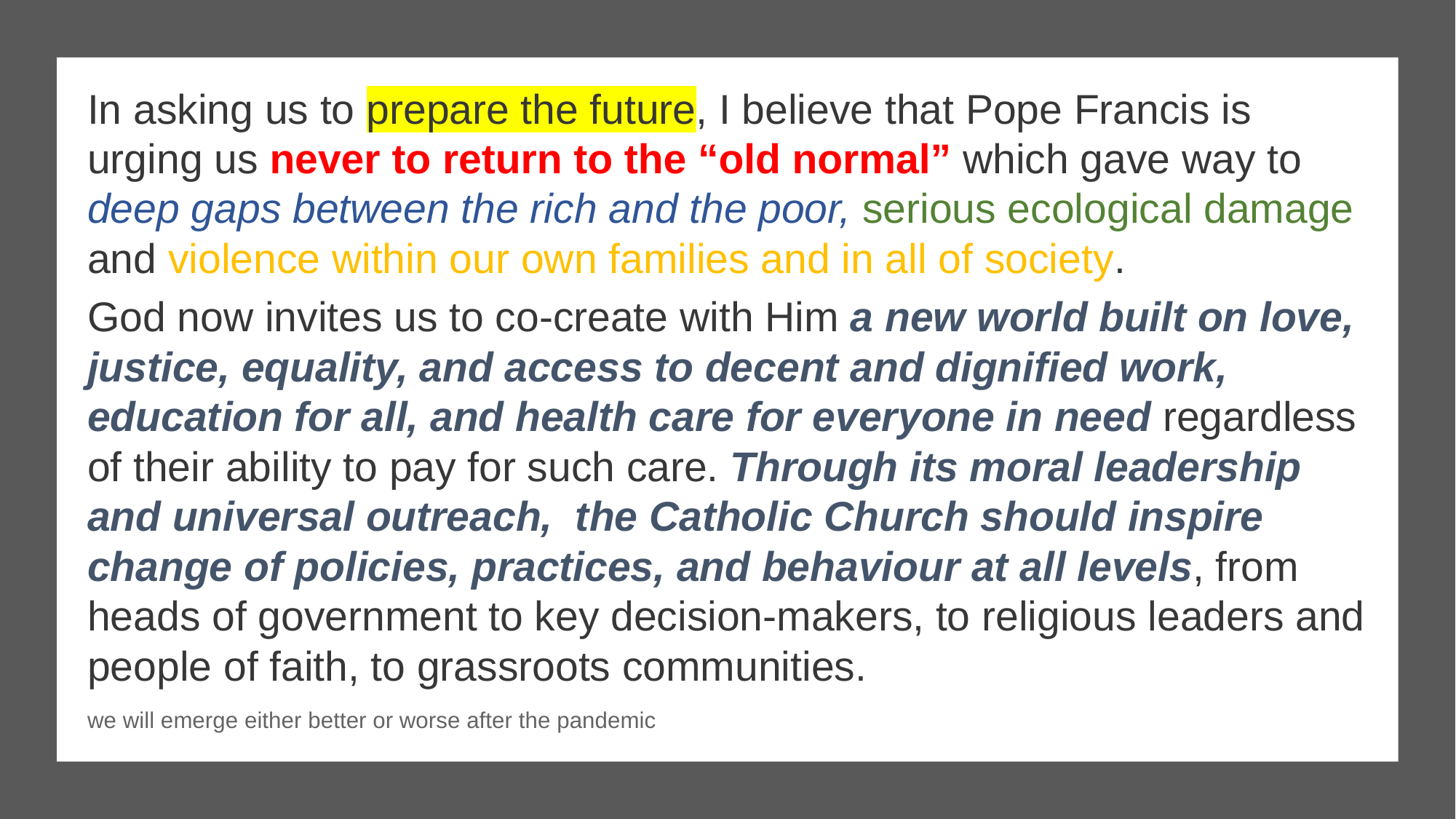

In asking us to prepare the future, I believe that Pope Francis is urging us never to return to the “old normal” which gave way to deep gaps between the rich and the poor, serious ecological damage and violence within our own families and in all of society.
God now invites us to co-create with Him a new world built on love, justice, equality, and access to decent and dignified work, education for all, and health care for everyone in need regardless of their ability to pay for such care. Through its moral leadership and universal outreach,  the Catholic Church should inspire change of policies, practices, and behaviour at all levels, from heads of government to key decision-makers, to religious leaders and people of faith, to grassroots communities.
we will emerge either better or worse after the pandemic